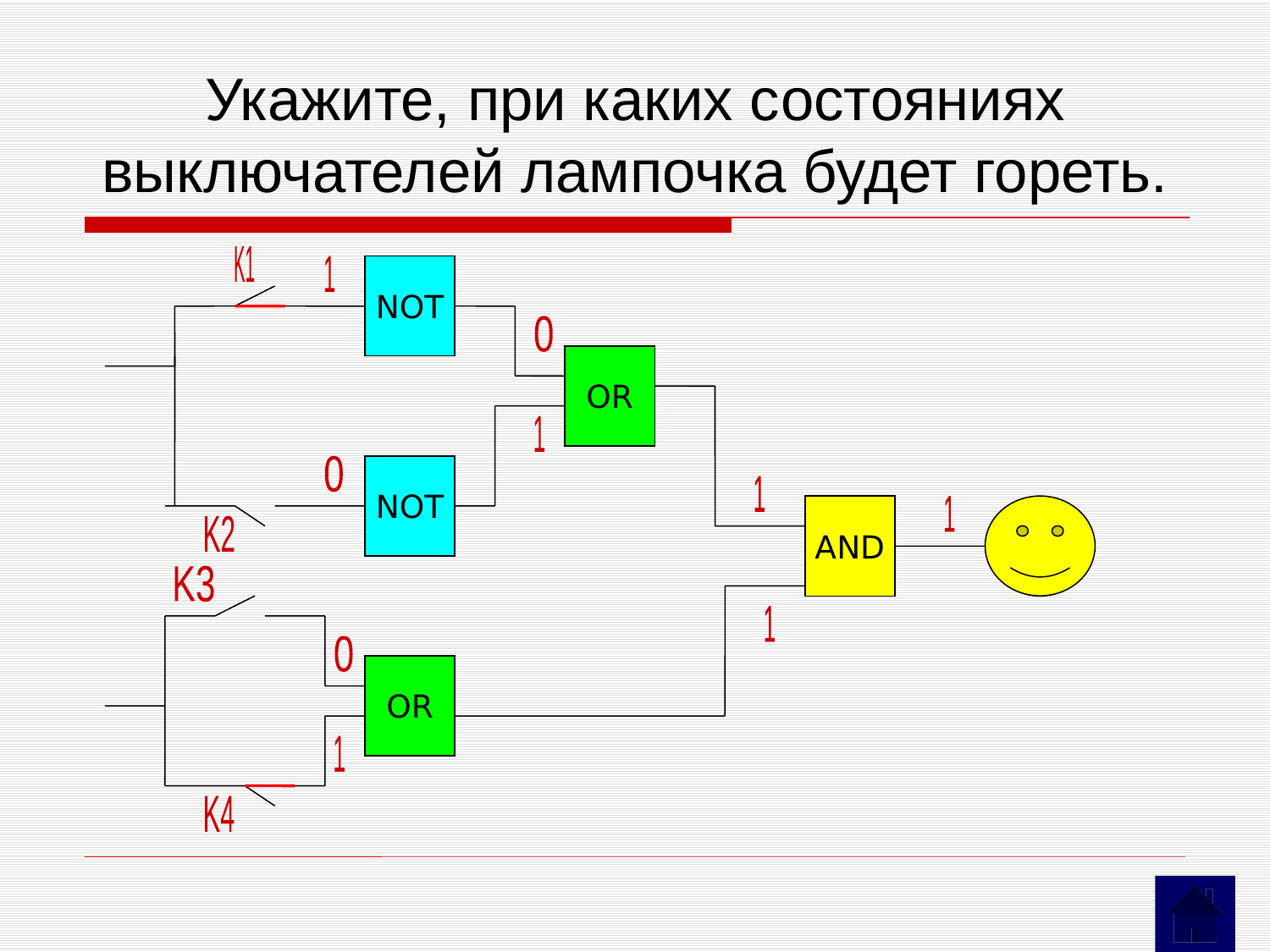

# Укажите, при каких состояниях выключателей лампочка будет гореть.
K1
1
NOT

0
OR

1
0
NOT
1
AND
1

K2

K3

1

0
OR

1

K4